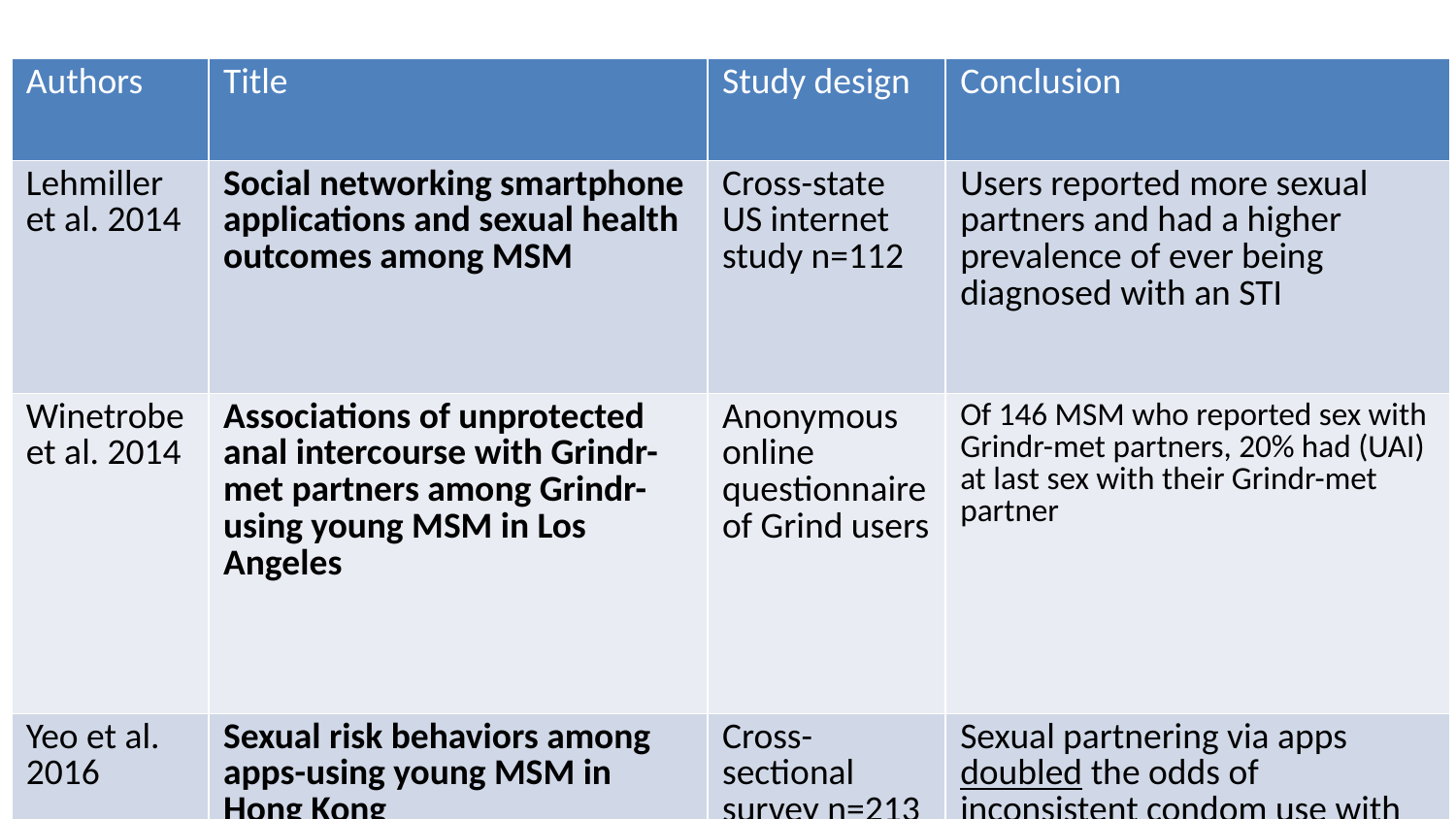

| Authors | Title | Study design | Conclusion |
| --- | --- | --- | --- |
| Lehmiller et al. 2014 | Social networking smartphone applications and sexual health outcomes among MSM | Cross-state US internet study n=112 | Users reported more sexual partners and had a higher prevalence of ever being diagnosed with an STI |
| Winetrobe et al. 2014 | Associations of unprotected anal intercourse with Grindr-met partners among Grindr-using young MSM in Los Angeles | Anonymous online questionnaire of Grind users | Of 146 MSM who reported sex with Grindr-met partners, 20% had (UAI) at last sex with their Grindr-met partner |
| Yeo et al. 2016 | Sexual risk behaviors among apps-using young MSM in Hong Kong | Cross-sectional survey n=213 | Sexual partnering via apps doubled the odds of inconsistent condom use with regular and non-regular partners |